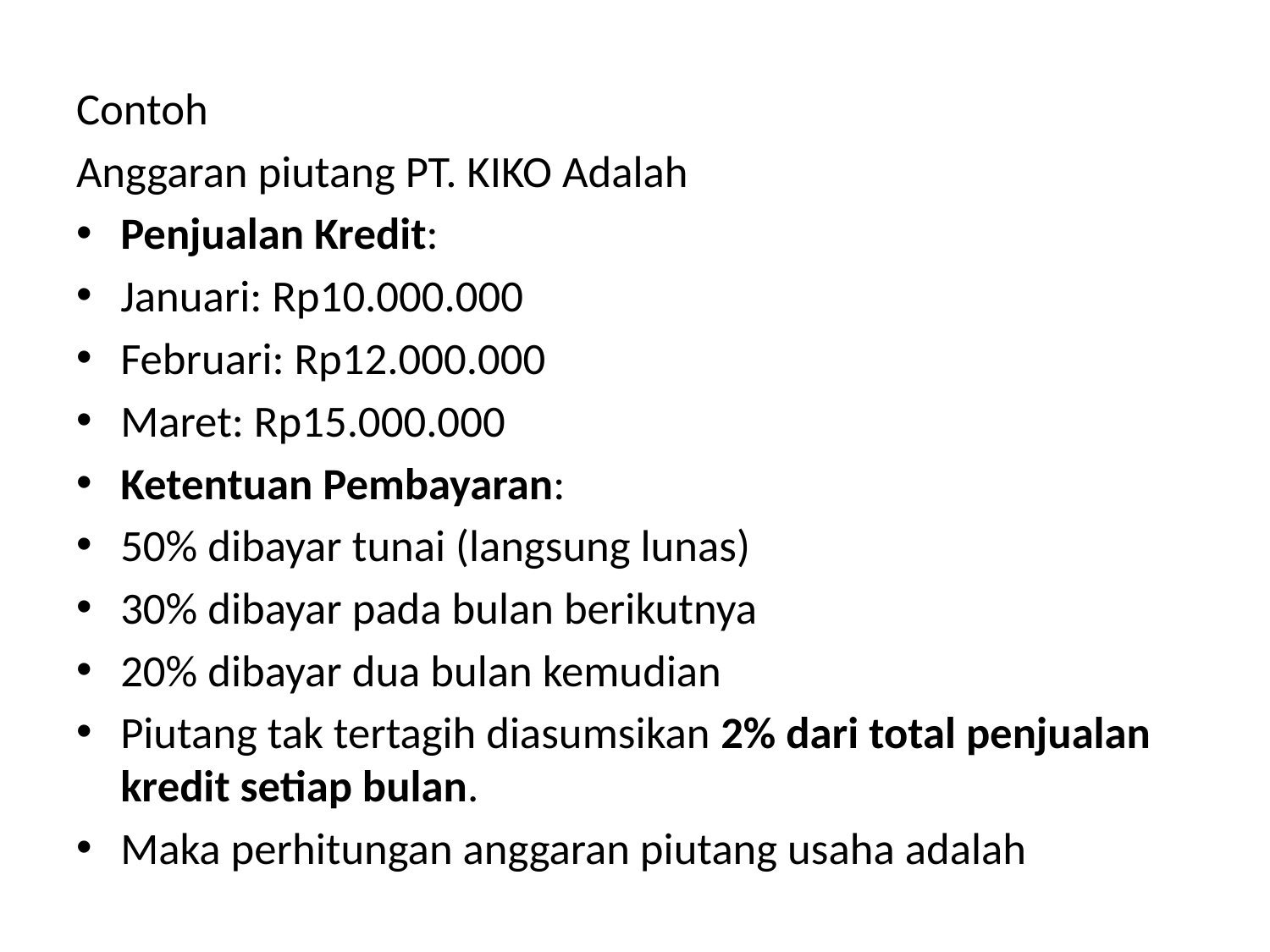

Contoh
Anggaran piutang PT. KIKO Adalah
Penjualan Kredit:
Januari: Rp10.000.000
Februari: Rp12.000.000
Maret: Rp15.000.000
Ketentuan Pembayaran:
50% dibayar tunai (langsung lunas)
30% dibayar pada bulan berikutnya
20% dibayar dua bulan kemudian
Piutang tak tertagih diasumsikan 2% dari total penjualan kredit setiap bulan.
Maka perhitungan anggaran piutang usaha adalah